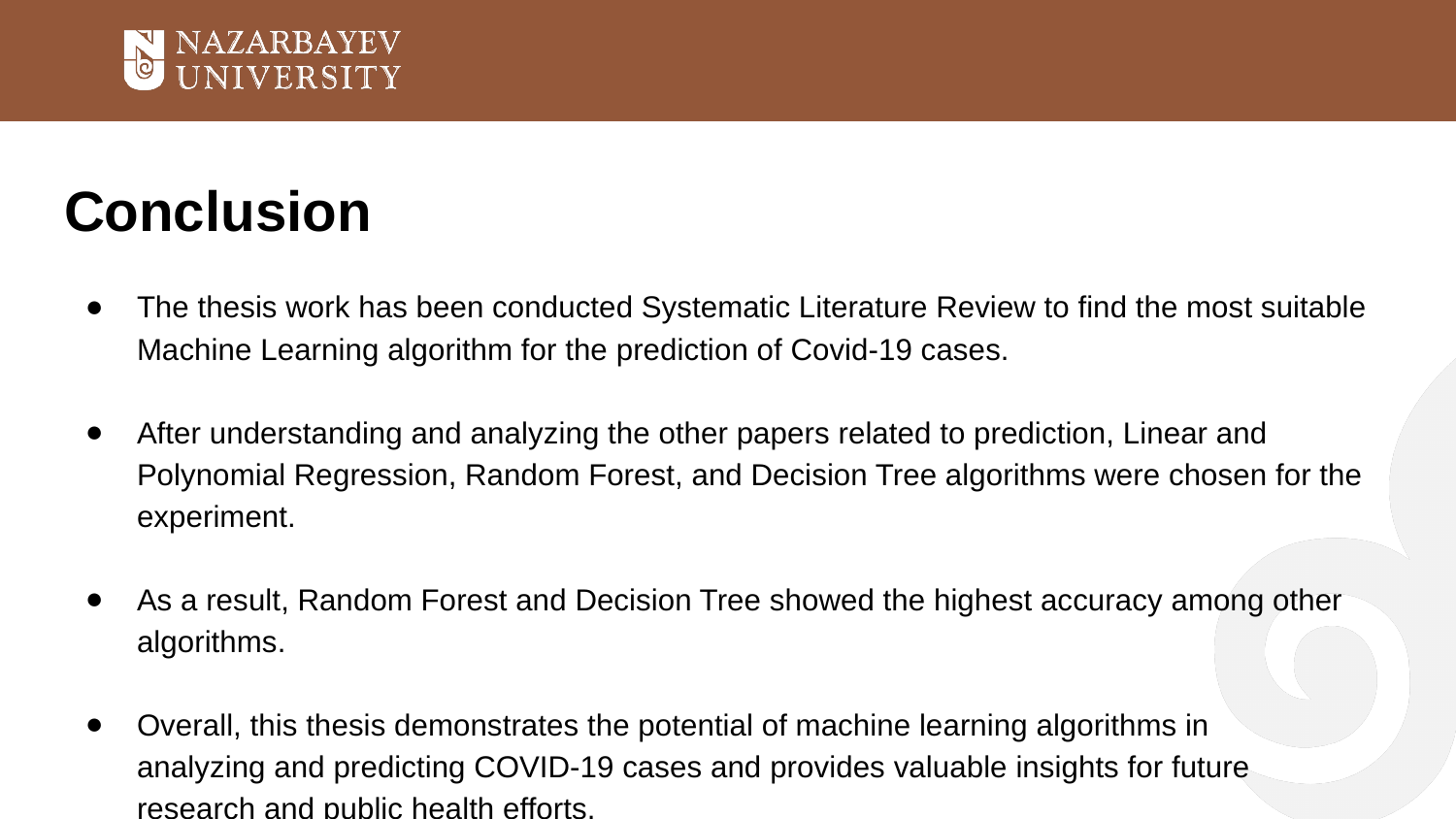

# Conclusion

The thesis work has been conducted Systematic Literature Review to find the most suitable Machine Learning algorithm for the prediction of Covid-19 cases.

After understanding and analyzing the other papers related to prediction, Linear and Polynomial Regression, Random Forest, and Decision Tree algorithms were chosen for the experiment.

As a result, Random Forest and Decision Tree showed the highest accuracy among other algorithms.

Overall, this thesis demonstrates the potential of machine learning algorithms in
analyzing and predicting COVID-19 cases and provides valuable insights for future
research and public health efforts.